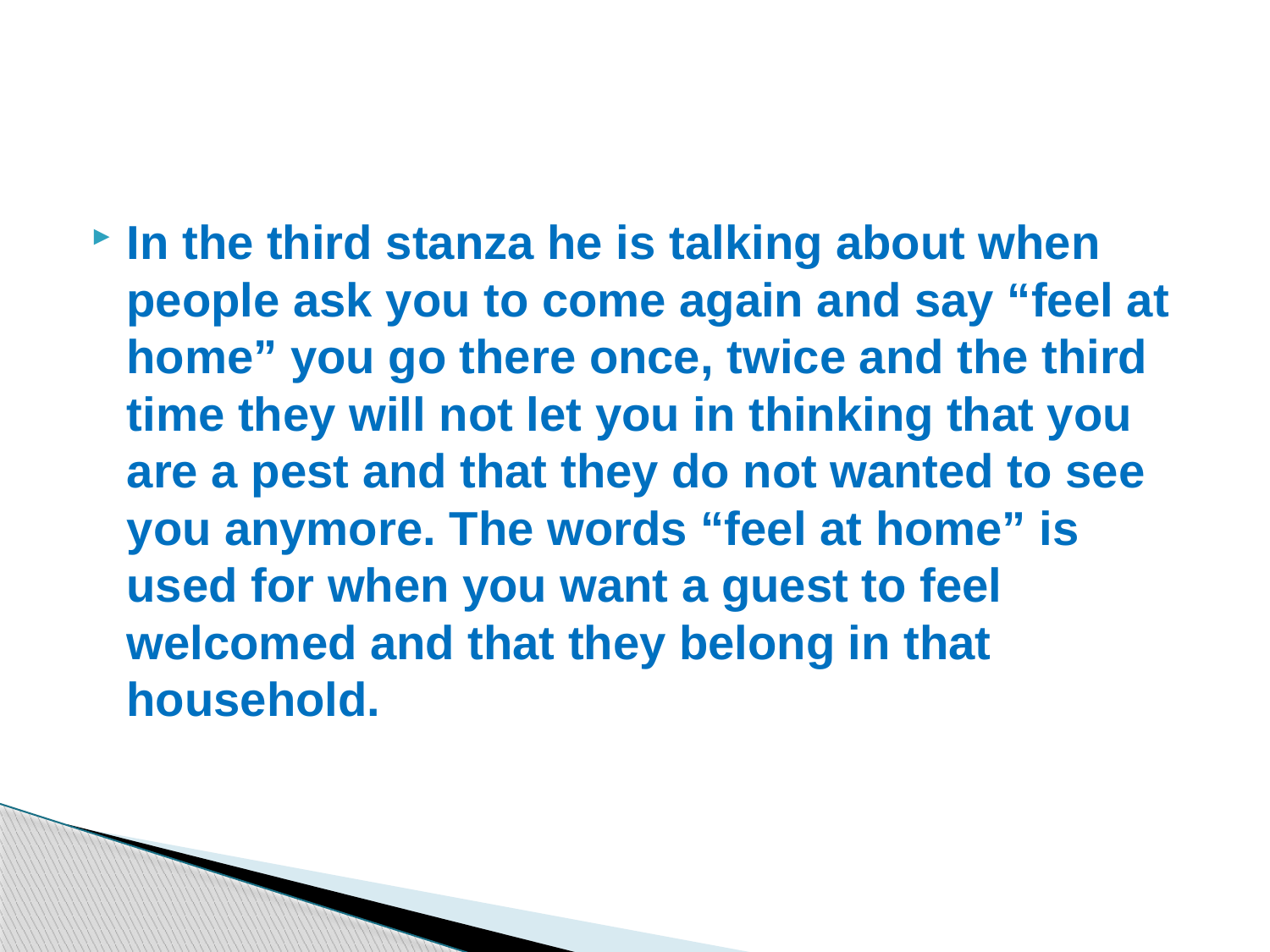

#
In the third stanza he is talking about when people ask you to come again and say “feel at home” you go there once, twice and the third time they will not let you in thinking that you are a pest and that they do not wanted to see you anymore. The words “feel at home” is used for when you want a guest to feel welcomed and that they belong in that household.